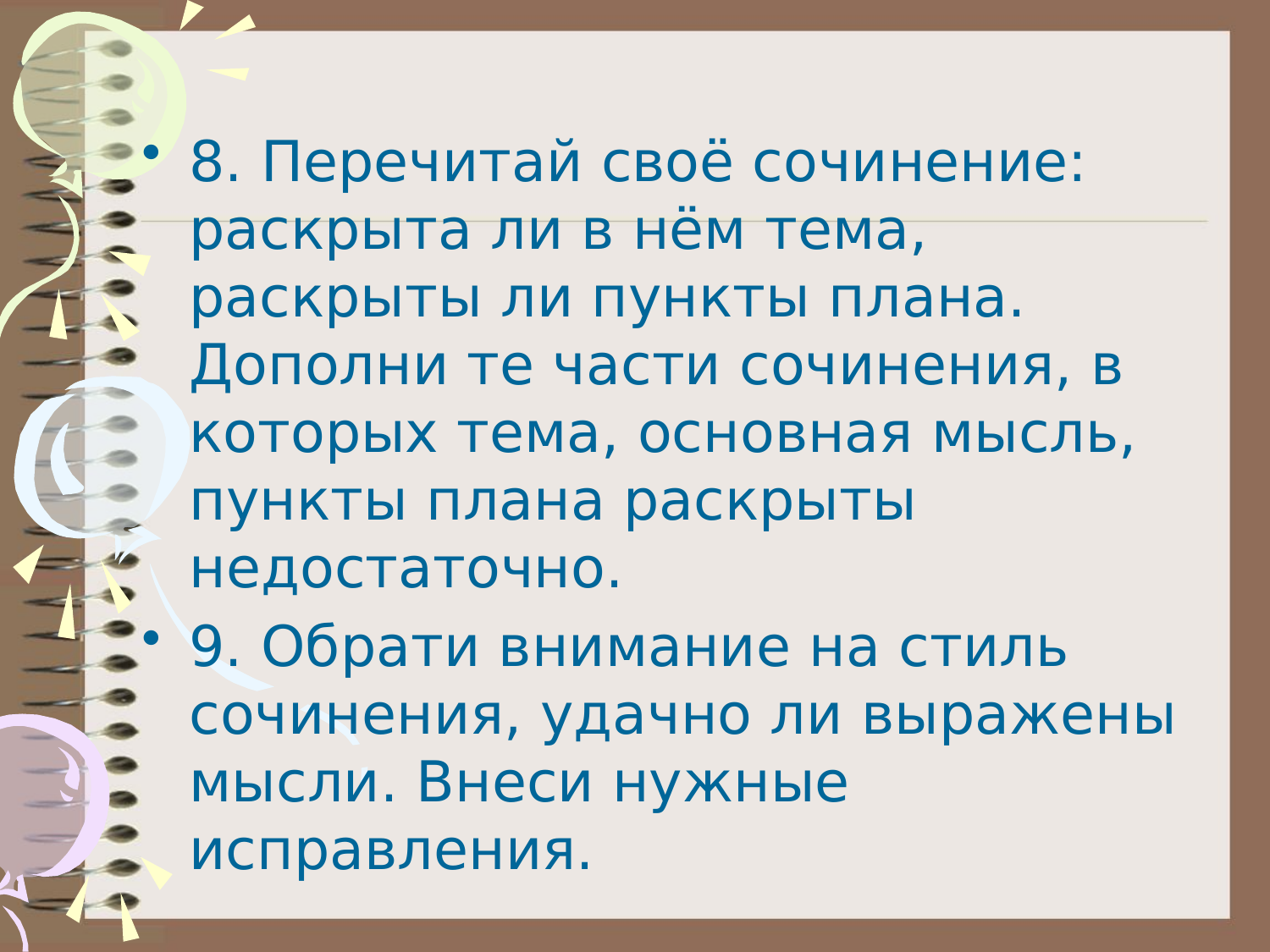

#
8. Перечитай своё сочинение: раскрыта ли в нём тема, раскрыты ли пункты плана. Дополни те части сочинения, в которых тема, основная мысль, пункты плана раскрыты недостаточно.
9. Обрати внимание на стиль сочинения, удачно ли выражены мысли. Внеси нужные исправления.